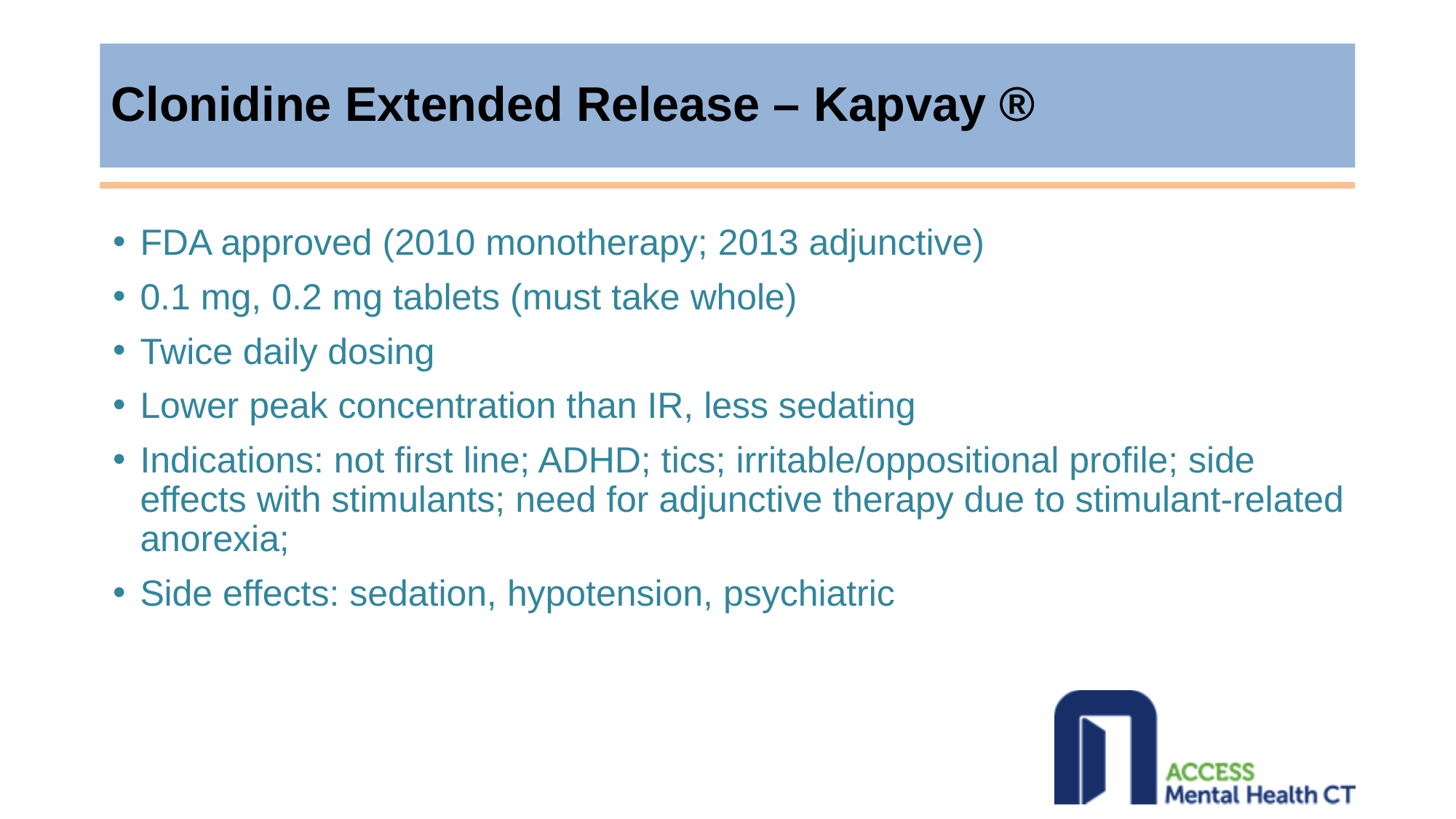

# Clonidine Extended Release – Kapvay ®
FDA approved (2010 monotherapy; 2013 adjunctive)
0.1 mg, 0.2 mg tablets (must take whole)
Twice daily dosing
Lower peak concentration than IR, less sedating
Indications: not first line; ADHD; tics; irritable/oppositional profile; side effects with stimulants; need for adjunctive therapy due to stimulant-related anorexia;
Side effects: sedation, hypotension, psychiatric